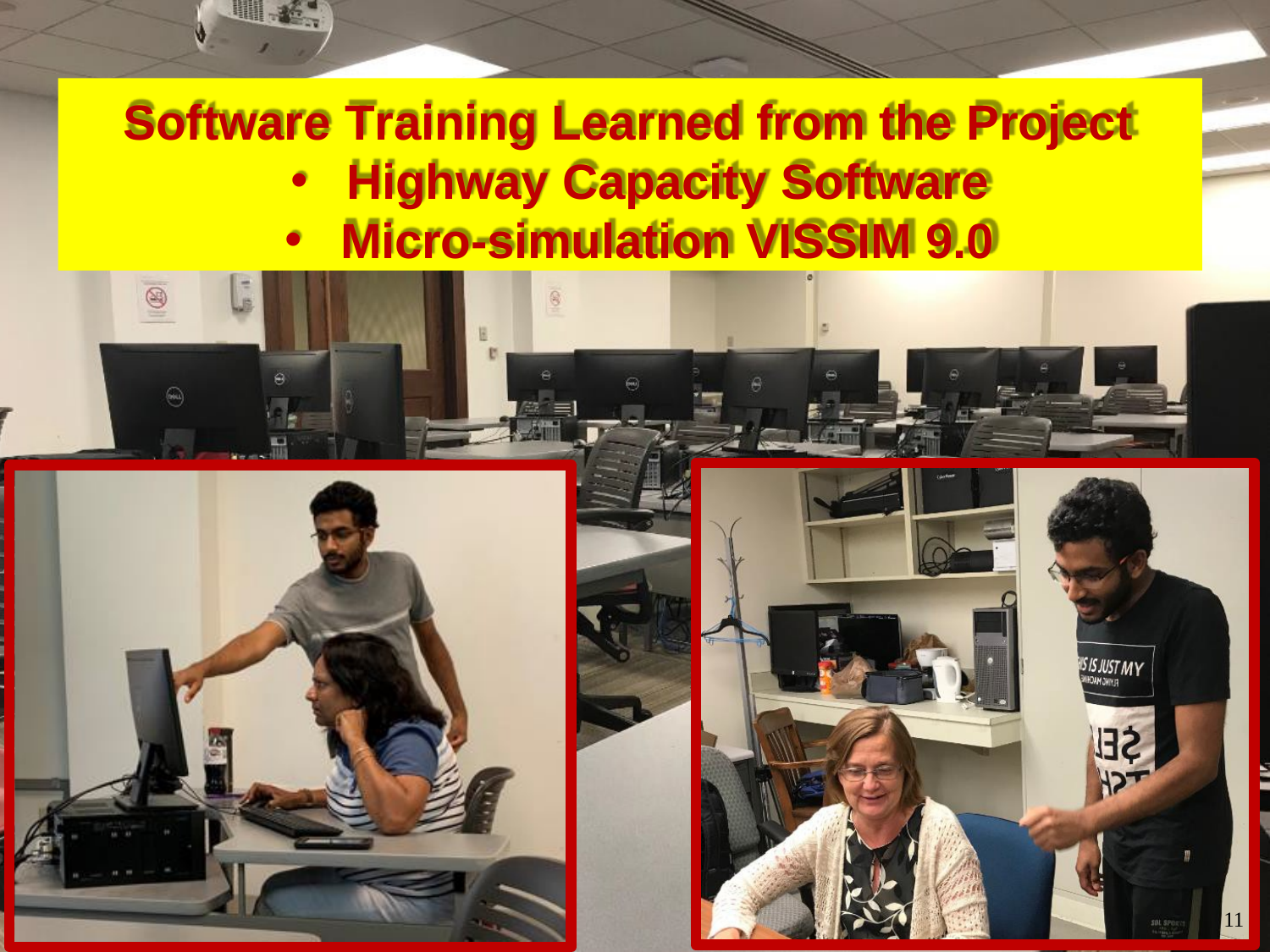

RET is funded by the National Science Foundation,
Grant # EEC-1710826

Software Training Learned from the Project
Highway Capacity Software
Micro-simulation VISSIM 9.0

11